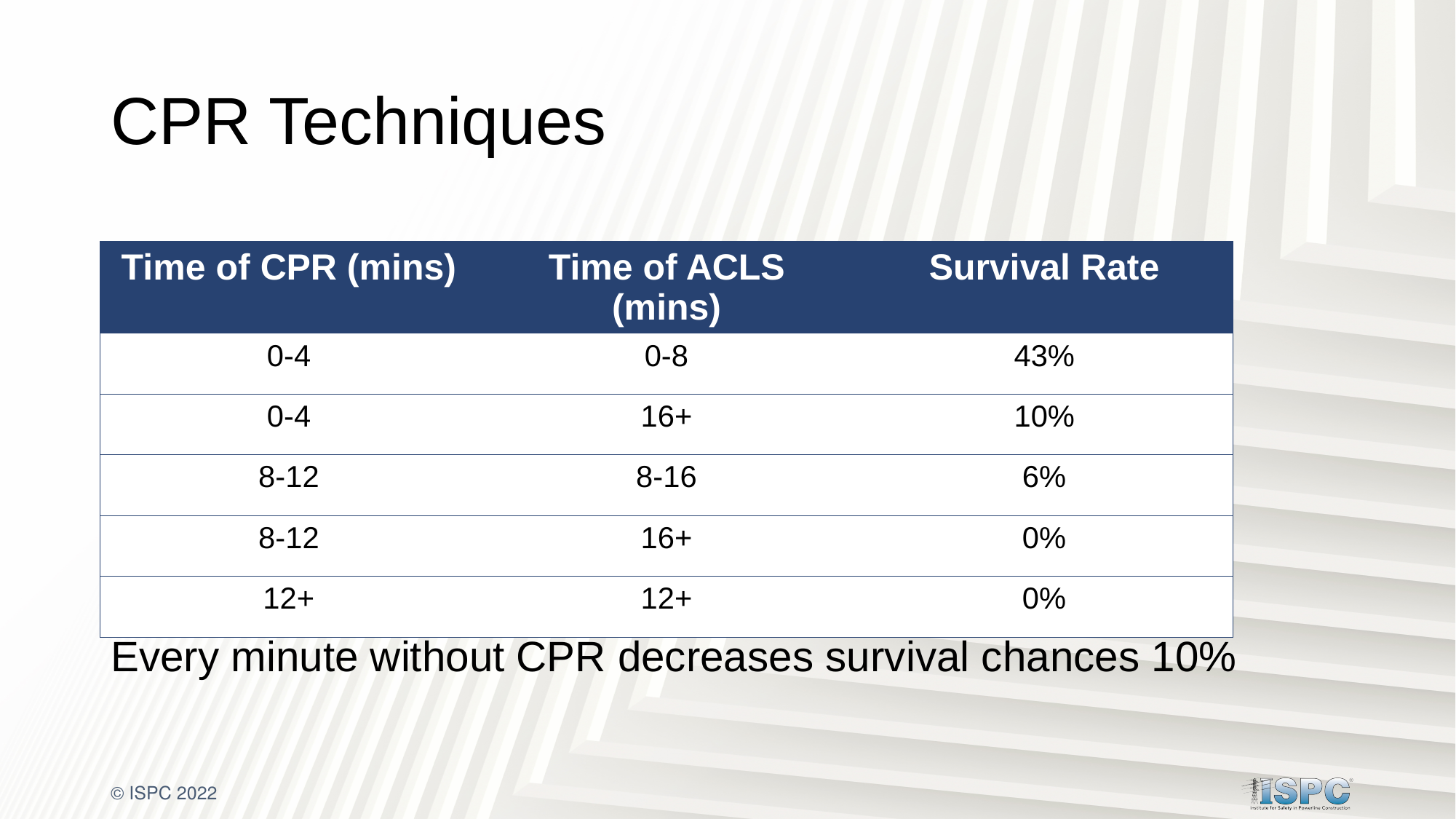

# CPR Techniques
| Time of CPR (mins) | Time of ACLS (mins) | Survival Rate |
| --- | --- | --- |
| 0-4 | 0-8 | 43% |
| 0-4 | 16+ | 10% |
| 8-12 | 8-16 | 6% |
| 8-12 | 16+ | 0% |
| 12+ | 12+ | 0% |
Every minute without CPR decreases survival chances 10%